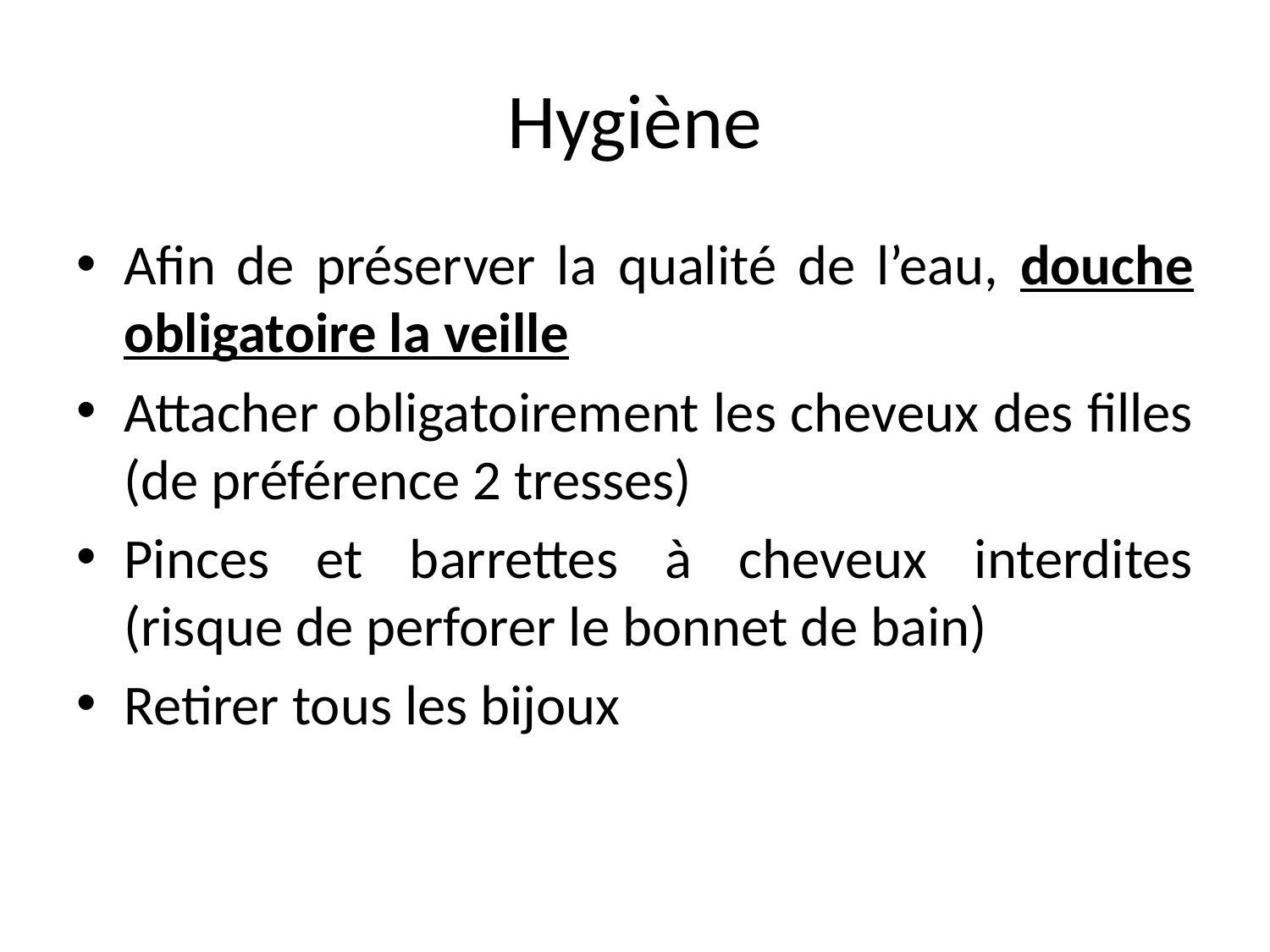

# Hygiène
Afin de préserver la qualité de l’eau, douche obligatoire la veille
Attacher obligatoirement les cheveux des filles (de préférence 2 tresses)
Pinces et barrettes à cheveux interdites (risque de perforer le bonnet de bain)
Retirer tous les bijoux